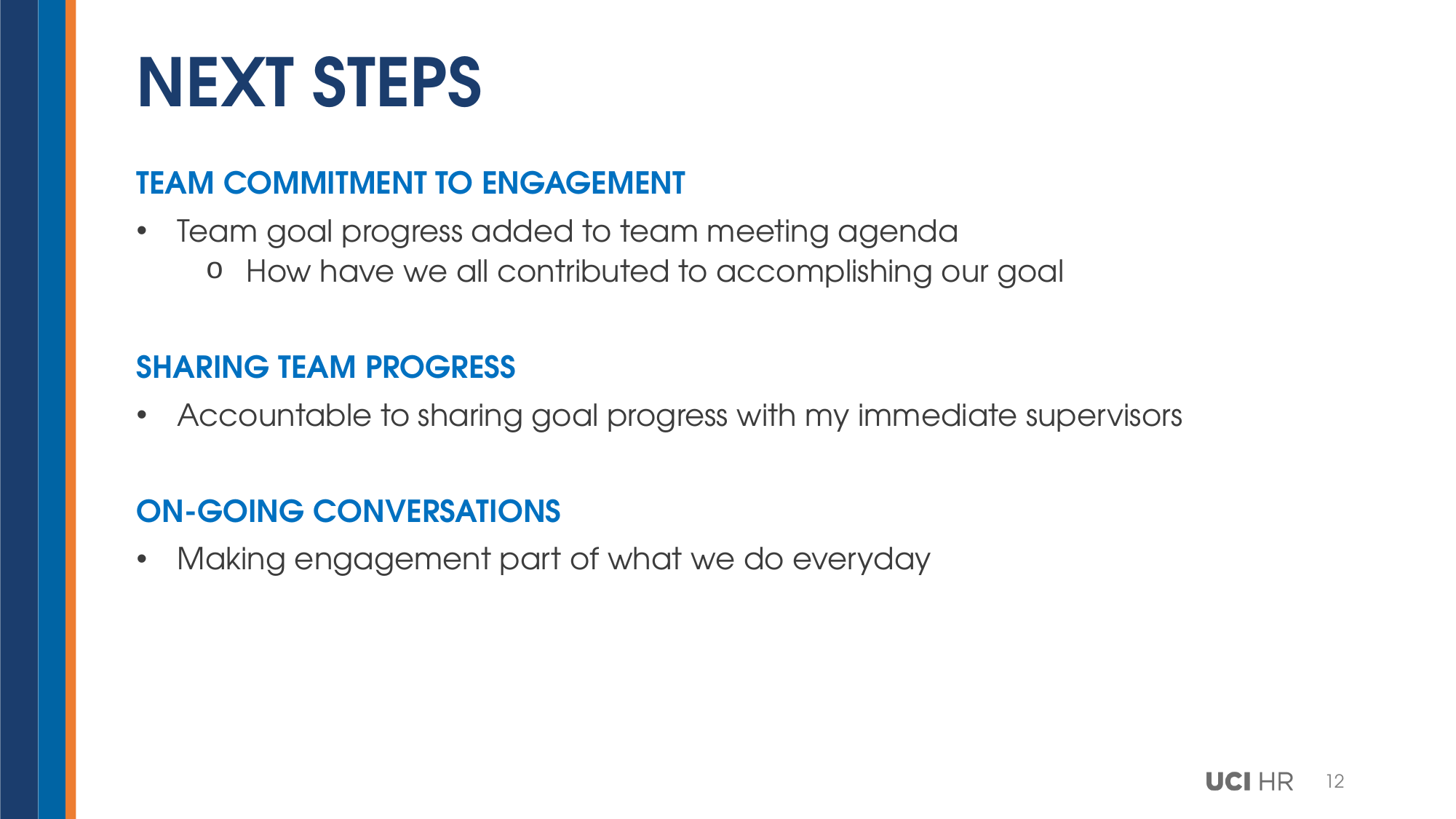

# NEXT STEPS
TEAM COMMITMENT TO ENGAGEMENT
Team goal progress added to team meeting agenda
How have we all contributed to accomplishing our goal

SHARING TEAM PROGRESS
Accountable to sharing goal progress with my immediate supervisors

ON-GOING CONVERSATIONS
Making engagement part of what we do everyday

12